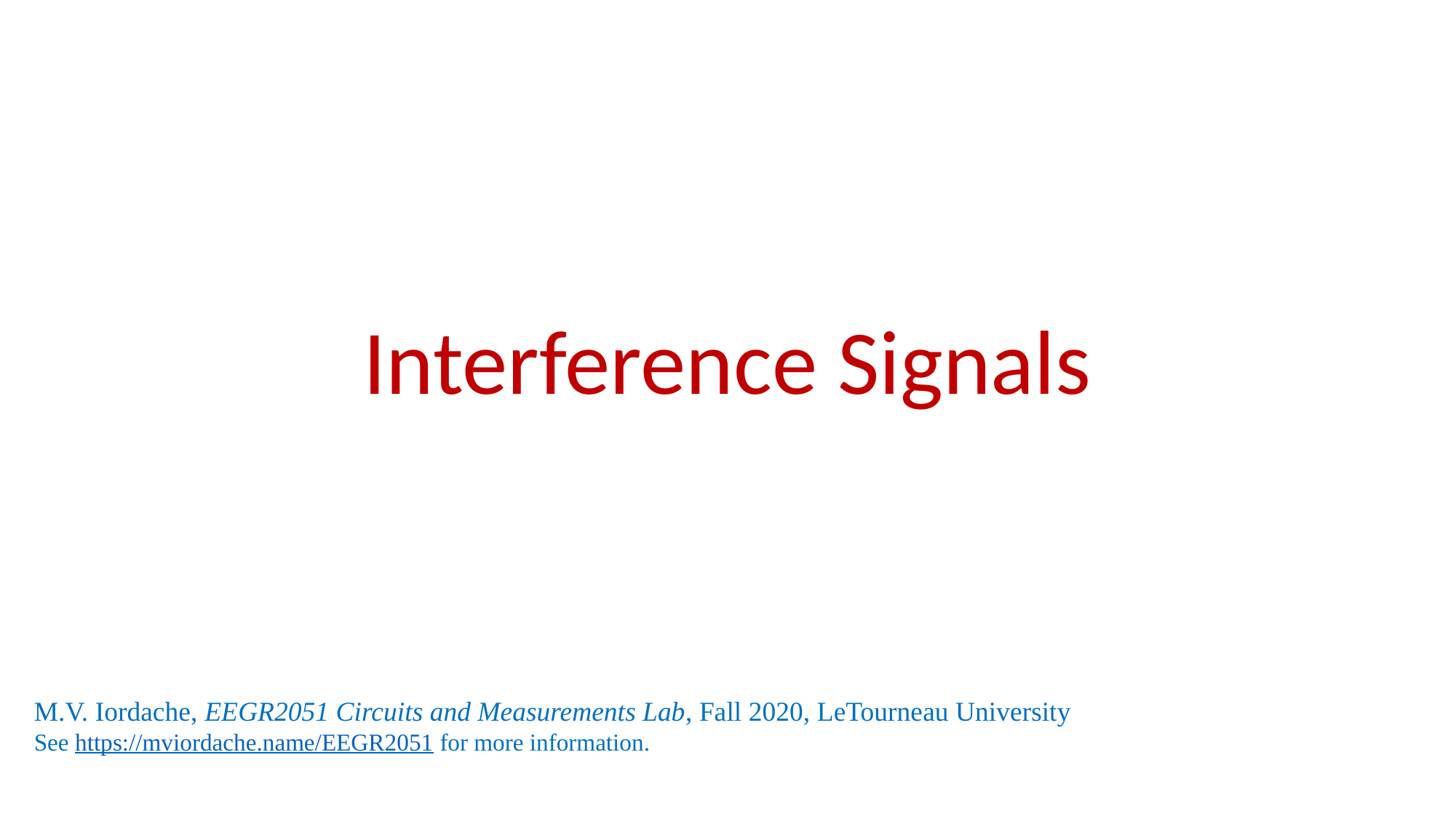

# Interference Signals
M.V. Iordache, EEGR2051 Circuits and Measurements Lab, Fall 2020, LeTourneau University
See https://mviordache.name/EEGR2051 for more information.